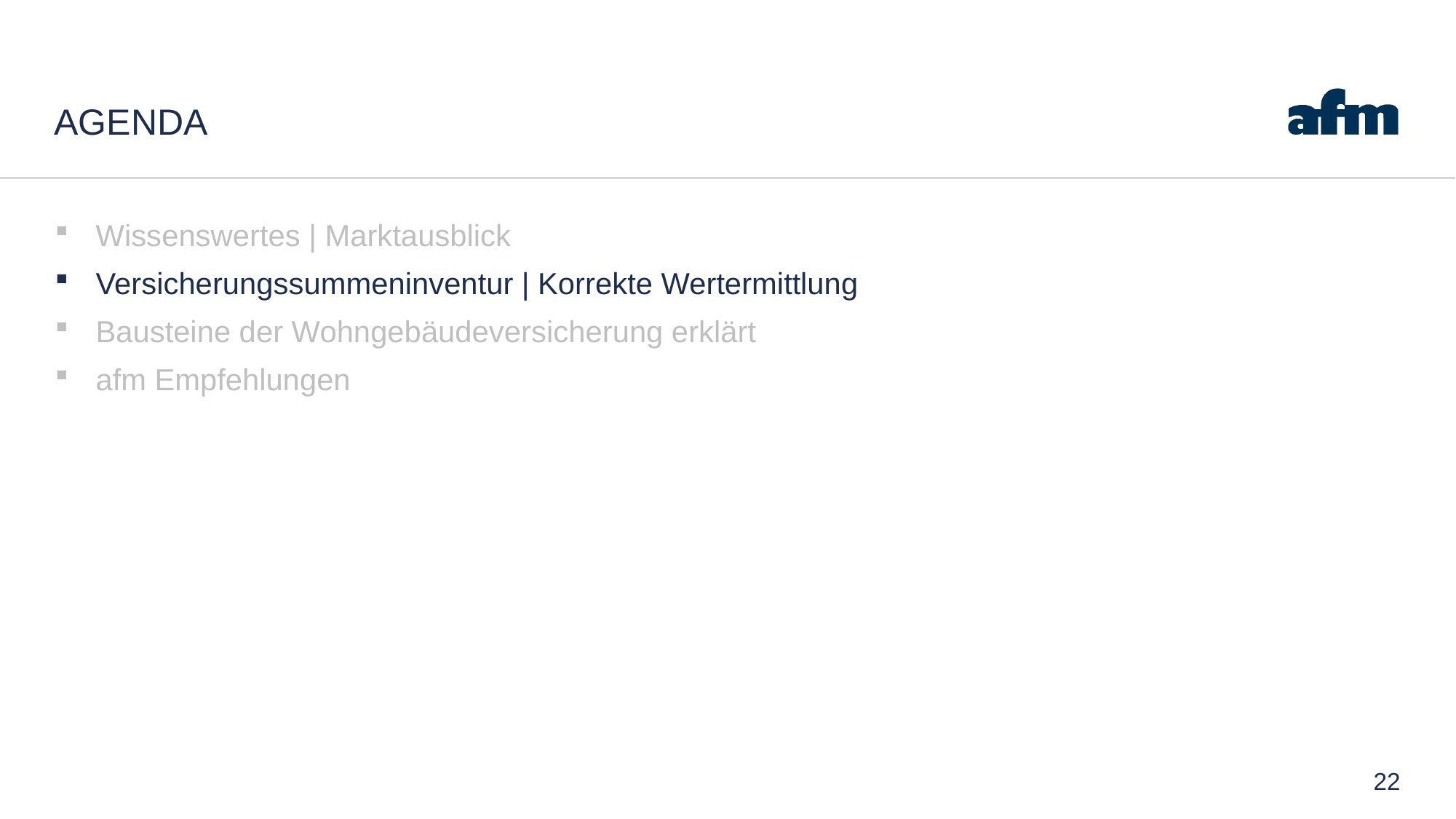

# Agenda
Wissenswertes | Marktausblick
Versicherungssummeninventur | Korrekte Wertermittlung
Bausteine der Wohngebäudeversicherung erklärt
afm Empfehlungen
22